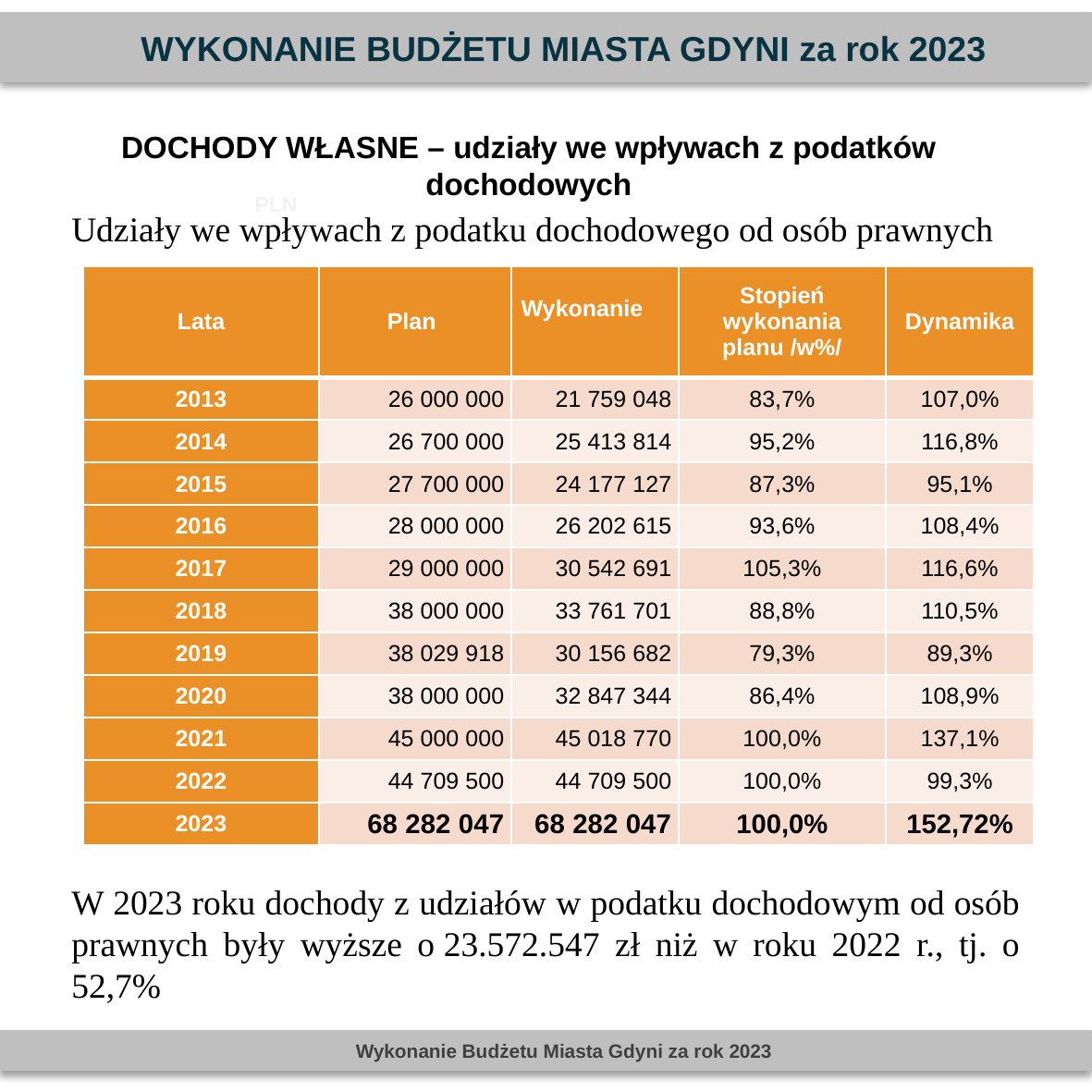

WYKONANIE BUDŻETU MIASTA GDYNI za rok 2023
DOCHODY WŁASNE – udziały we wpływach z podatków dochodowych
PLN
Udziały we wpływach z podatku dochodowego od osób prawnych
| Lata | Plan | Wykonanie | Stopień wykonania planu /w%/ | Dynamika |
| --- | --- | --- | --- | --- |
| 2013 | 26 000 000 | 21 759 048 | 83,7% | 107,0% |
| 2014 | 26 700 000 | 25 413 814 | 95,2% | 116,8% |
| 2015 | 27 700 000 | 24 177 127 | 87,3% | 95,1% |
| 2016 | 28 000 000 | 26 202 615 | 93,6% | 108,4% |
| 2017 | 29 000 000 | 30 542 691 | 105,3% | 116,6% |
| 2018 | 38 000 000 | 33 761 701 | 88,8% | 110,5% |
| 2019 | 38 029 918 | 30 156 682 | 79,3% | 89,3% |
| 2020 | 38 000 000 | 32 847 344 | 86,4% | 108,9% |
| 2021 | 45 000 000 | 45 018 770 | 100,0% | 137,1% |
| 2022 | 44 709 500 | 44 709 500 | 100,0% | 99,3% |
| 2023 | 68 282 047 | 68 282 047 | 100,0% | 152,72% |
W 2023 roku dochody z udziałów w podatku dochodowym od osób prawnych były wyższe o 23.572.547 zł niż w roku 2022 r., tj. o 52,7%
Wykonanie Budżetu Miasta Gdyni za rok 2023